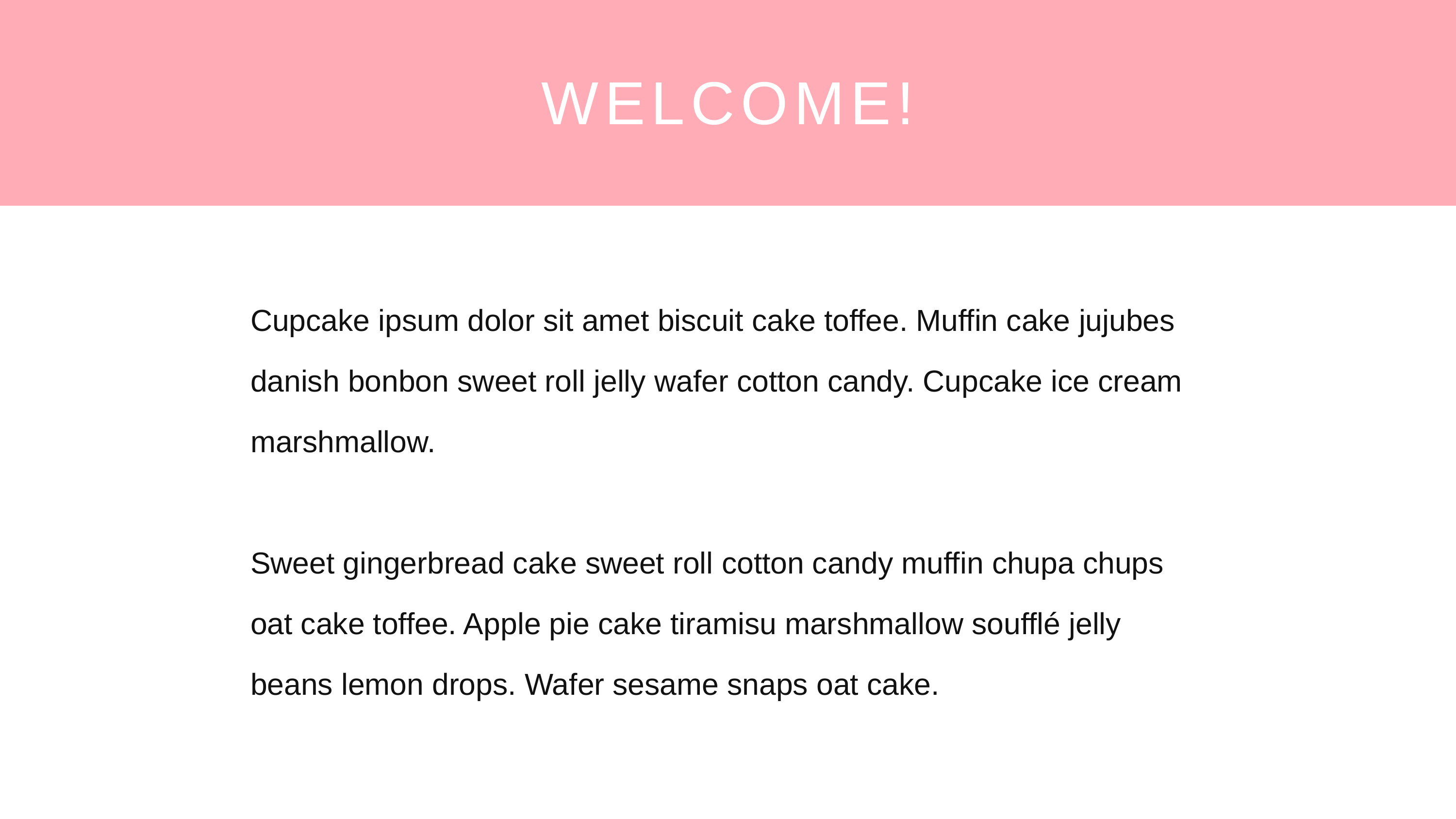

WELCOME!
Cupcake ipsum dolor sit amet biscuit cake toffee. Muffin cake jujubes danish bonbon sweet roll jelly wafer cotton candy. Cupcake ice cream marshmallow.

Sweet gingerbread cake sweet roll cotton candy muffin chupa chups oat cake toffee. Apple pie cake tiramisu marshmallow soufflé jelly beans lemon drops. Wafer sesame snaps oat cake.